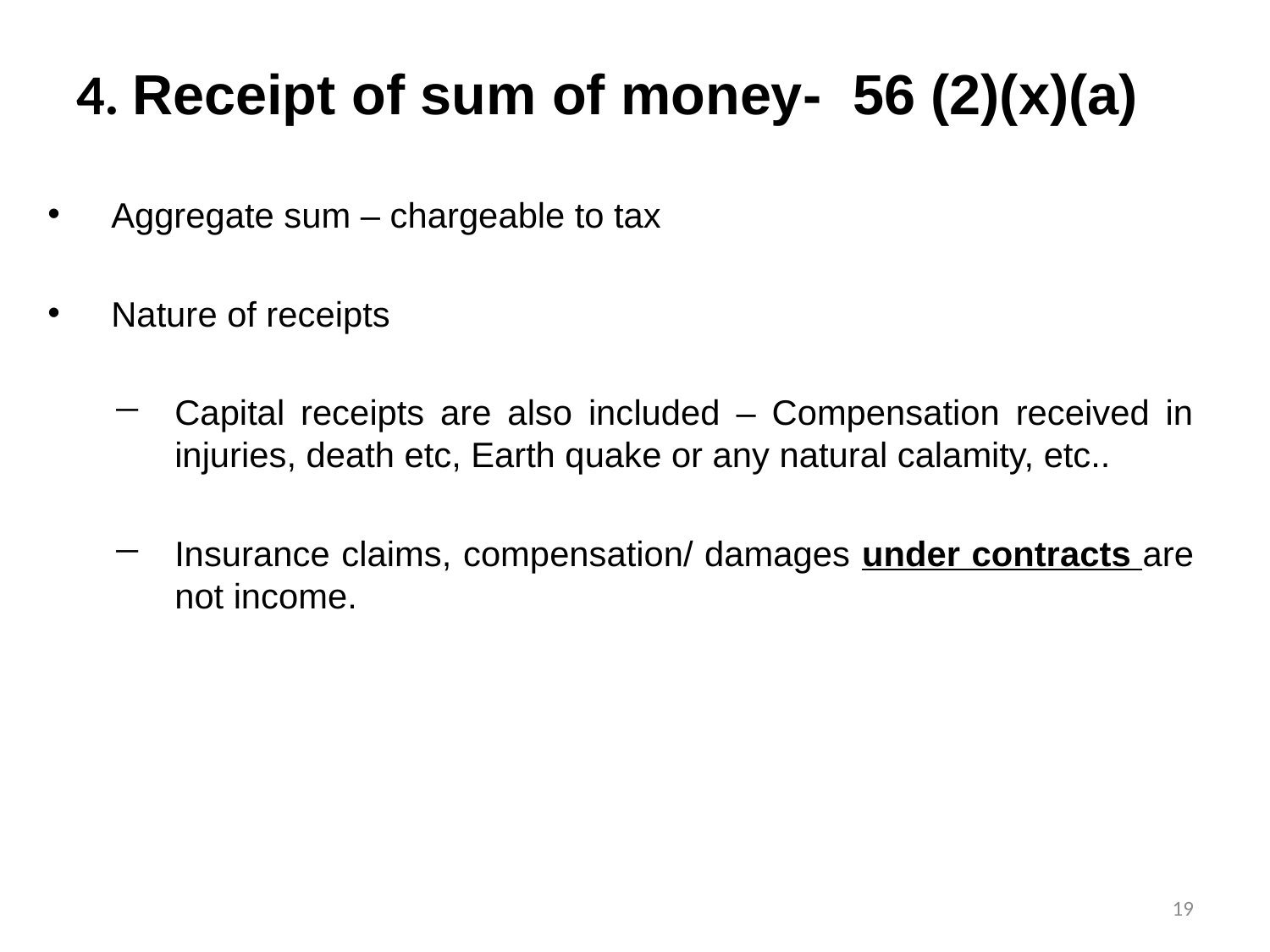

# 4. Receipt of sum of money-  56 (2)(x)(a)
Aggregate sum – chargeable to tax

Nature of receipts

Capital receipts are also included – Compensation received in injuries, death etc, Earth quake or any natural calamity, etc..

Insurance claims, compensation/ damages under contracts are not income.

19